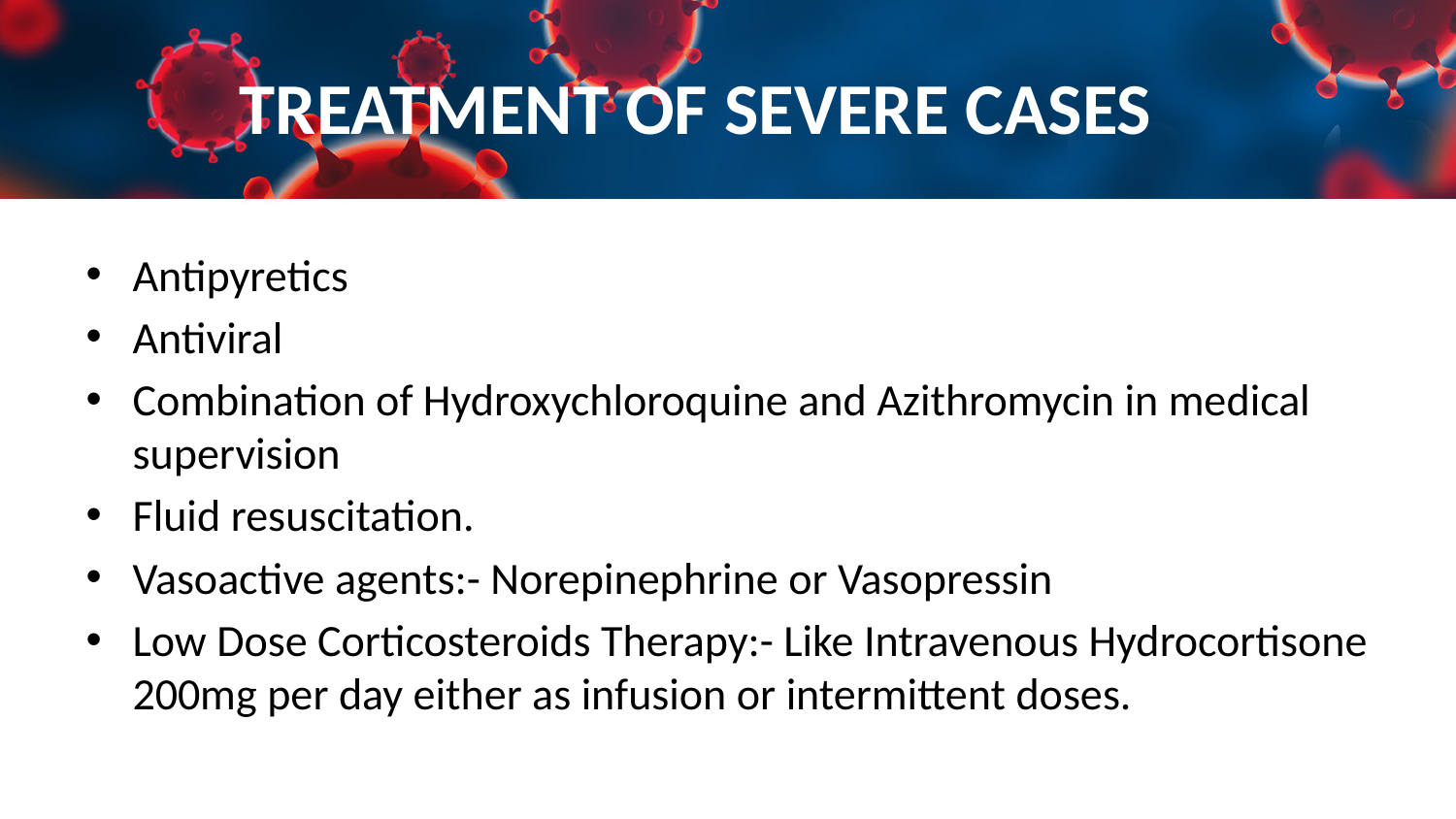

# TREATMENT OF SEVERE CASES
Antipyretics
Antiviral
Combination of Hydroxychloroquine and Azithromycin in medical supervision
Fluid resuscitation.
Vasoactive agents:- Norepinephrine or Vasopressin
Low Dose Corticosteroids Therapy:- Like Intravenous Hydrocortisone 200mg per day either as infusion or intermittent doses.